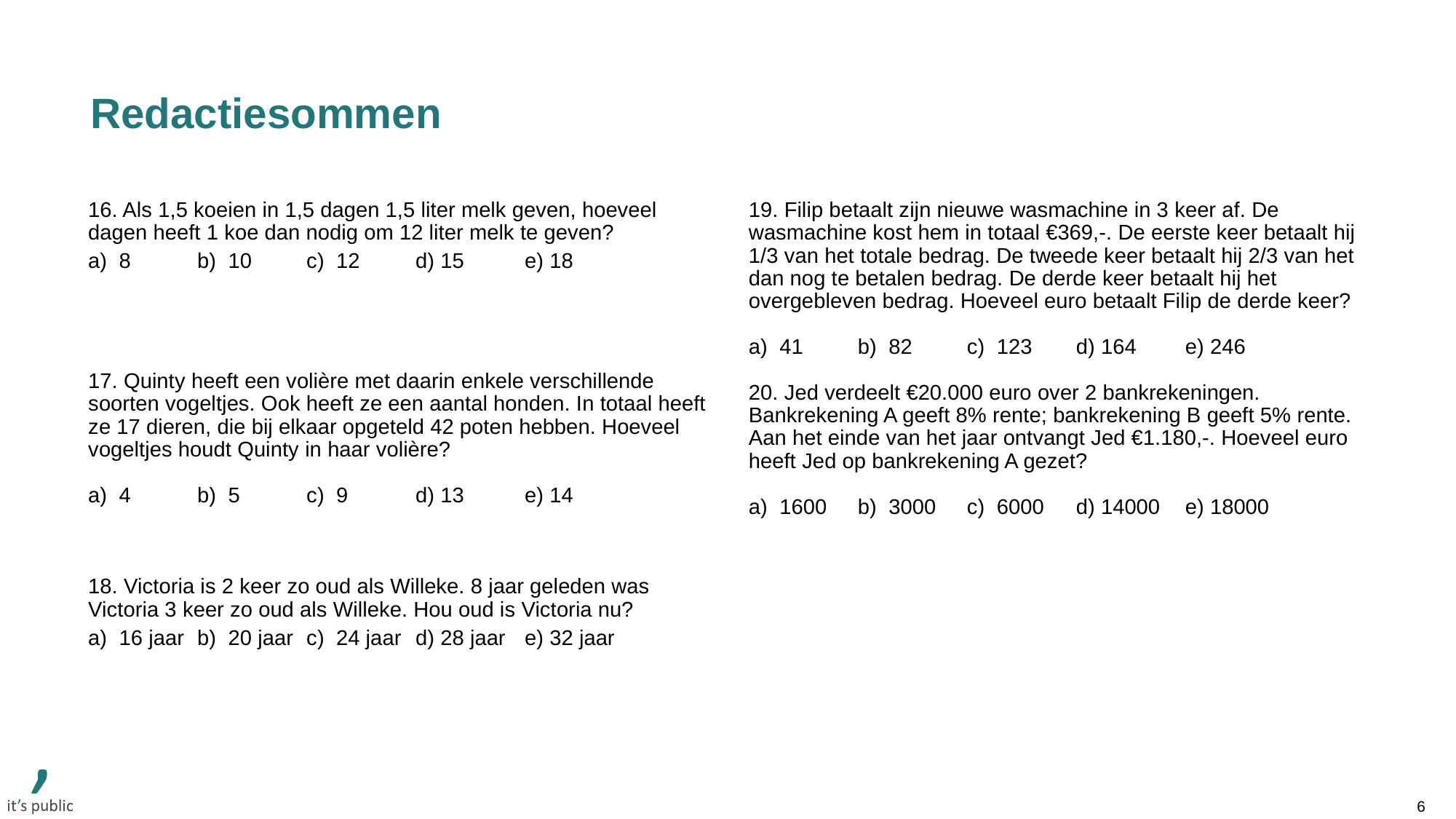

# Redactiesommen
16. Als 1,5 koeien in 1,5 dagen 1,5 liter melk geven, hoeveel dagen heeft 1 koe dan nodig om 12 liter melk te geven?
a)  8	b)  10	c)  12	d) 15	e) 18

17. Quinty heeft een volière met daarin enkele verschillende soorten vogeltjes. Ook heeft ze een aantal honden. In totaal heeft ze 17 dieren, die bij elkaar opgeteld 42 poten hebben. Hoeveel vogeltjes houdt Quinty in haar volière?
a)  4	b)  5	c)  9	d) 13	e) 14

18. Victoria is 2 keer zo oud als Willeke. 8 jaar geleden was Victoria 3 keer zo oud als Willeke. Hou oud is Victoria nu?
a)  16 jaar	b)  20 jaar	c)  24 jaar	d) 28 jaar	e) 32 jaar
19. Filip betaalt zijn nieuwe wasmachine in 3 keer af. De wasmachine kost hem in totaal €369,-. De eerste keer betaalt hij 1/3 van het totale bedrag. De tweede keer betaalt hij 2/3 van het dan nog te betalen bedrag. De derde keer betaalt hij het overgebleven bedrag. Hoeveel euro betaalt Filip de derde keer?
a)  41	b)  82	c)  123	d) 164	e) 246
20. Jed verdeelt €20.000 euro over 2 bankrekeningen. Bankrekening A geeft 8% rente; bankrekening B geeft 5% rente. Aan het einde van het jaar ontvangt Jed €1.180,-. Hoeveel euro heeft Jed op bankrekening A gezet?
a)  1600	b)  3000	c)  6000	d) 14000	e) 18000

6